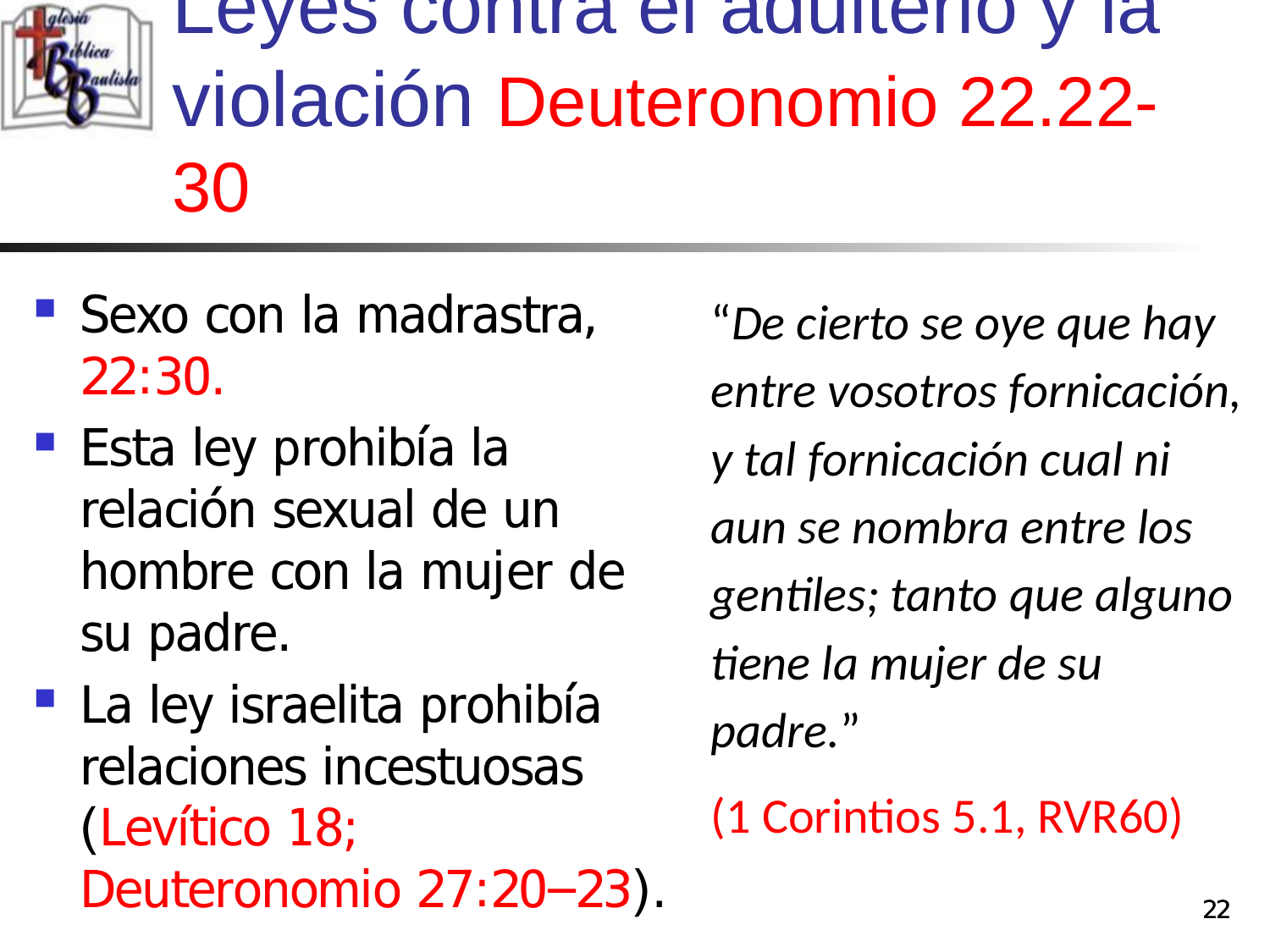

# Leyes contra el adulterio y la violación Deuteronomio 22.22-30
Sexo con la madrastra, 22:30.
Esta ley prohibía la relación sexual de un hombre con la mujer de su padre.
La ley israelita prohibía relaciones incestuosas (Levítico 18; Deuteronomio 27:20–23).
“De cierto se oye que hay entre vosotros fornicación, y tal fornicación cual ni aun se nombra entre los gentiles; tanto que alguno tiene la mujer de su padre.”
(1 Corintios 5.1, RVR60)

22
22